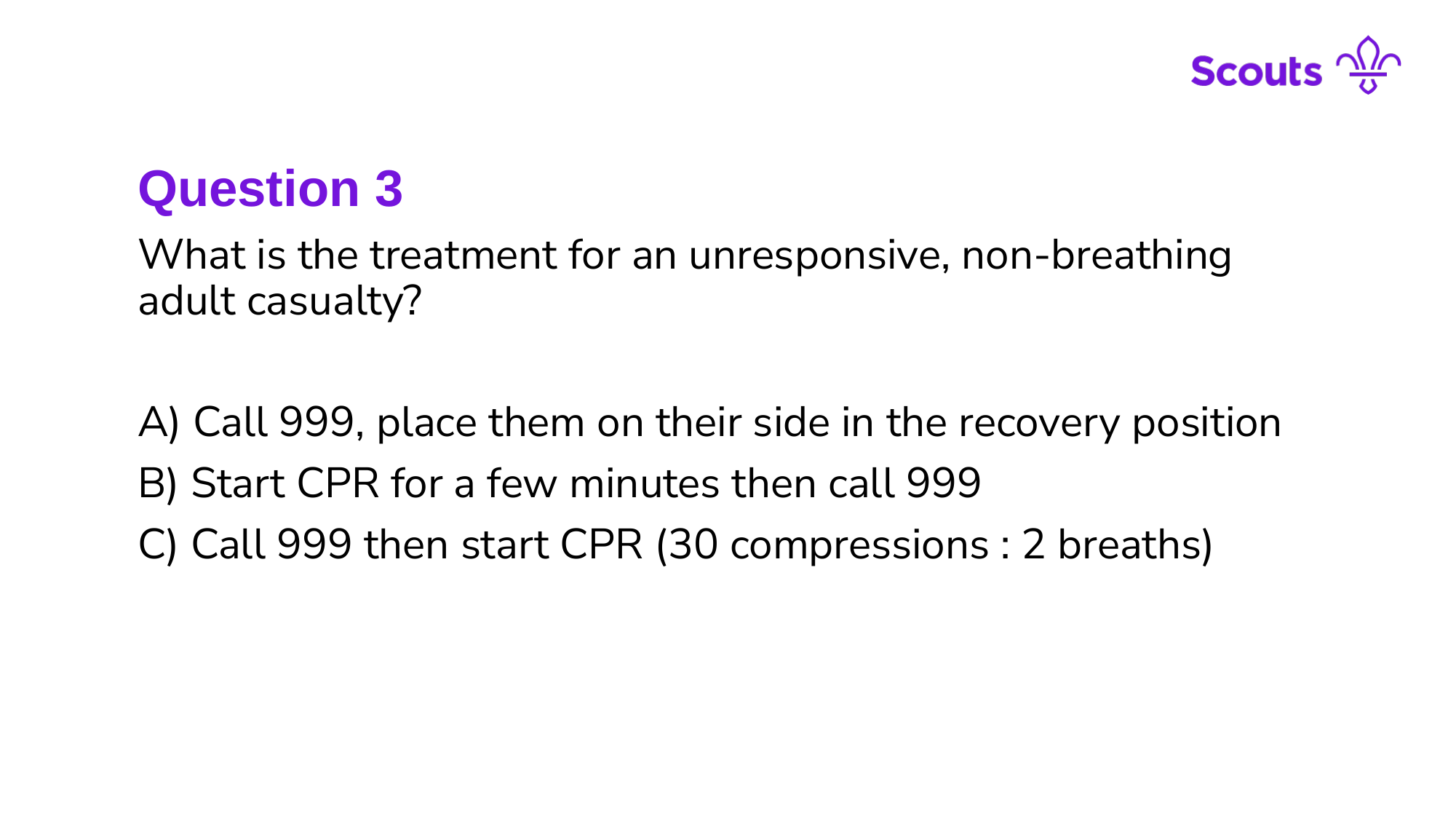

Question 3
What is the treatment for an unresponsive, non-breathing adult casualty?

A) Call 999, place them on their side in the recovery position
B) Start CPR for a few minutes then call 999
C) Call 999 then start CPR (30 compressions : 2 breaths)